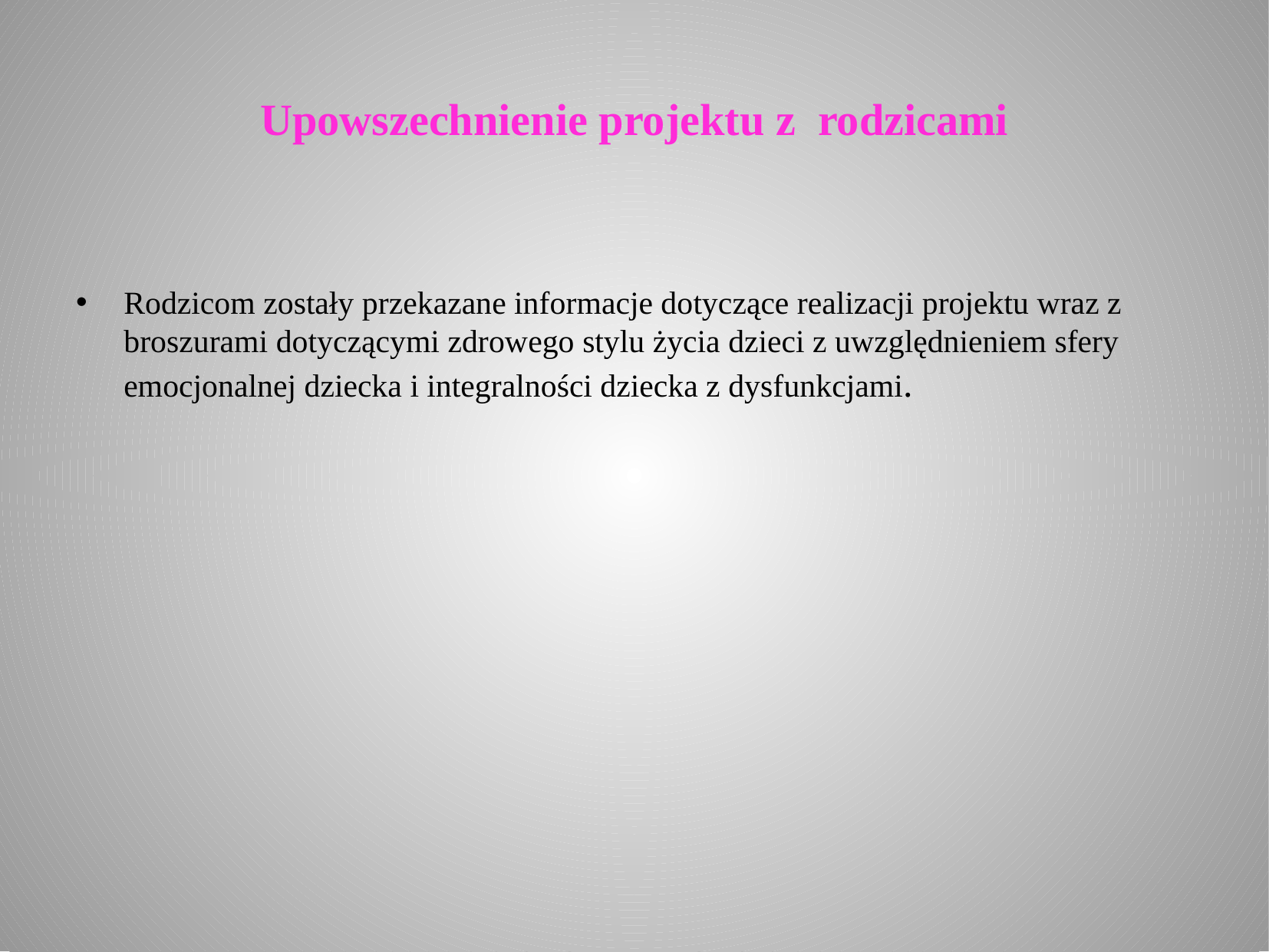

# Upowszechnienie projektu z  rodzicami

Rodzicom zostały przekazane informacje dotyczące realizacji projektu wraz z broszurami dotyczącymi zdrowego stylu życia dzieci z uwzględnieniem sfery emocjonalnej dziecka i integralności dziecka z dysfunkcjami.